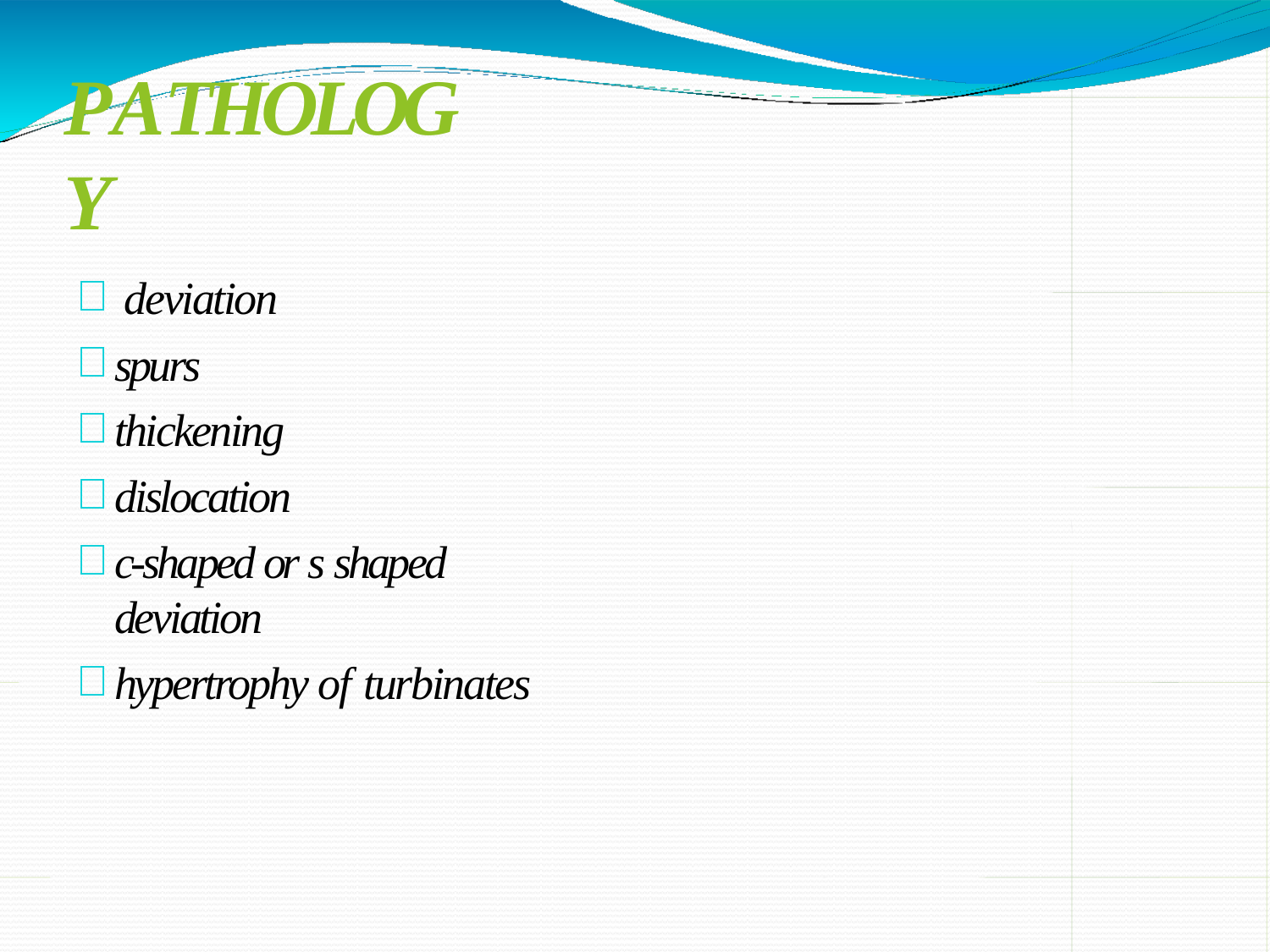

# PATHOLOGY
deviation
spurs
thickening
dislocation
c-shaped or s shaped deviation
hypertrophy of turbinates